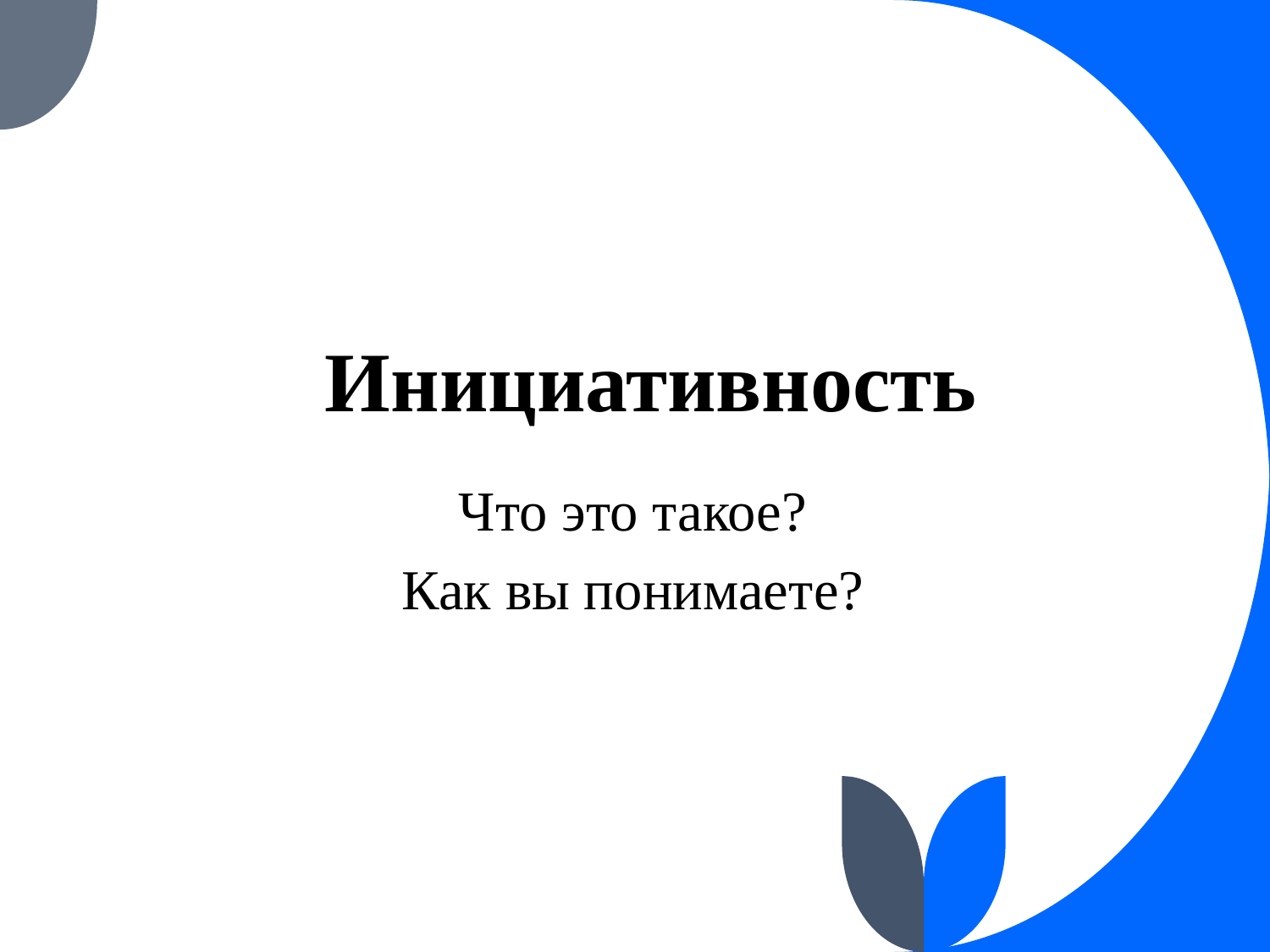

# Инициативность
Что это такое?
Как вы понимаете?